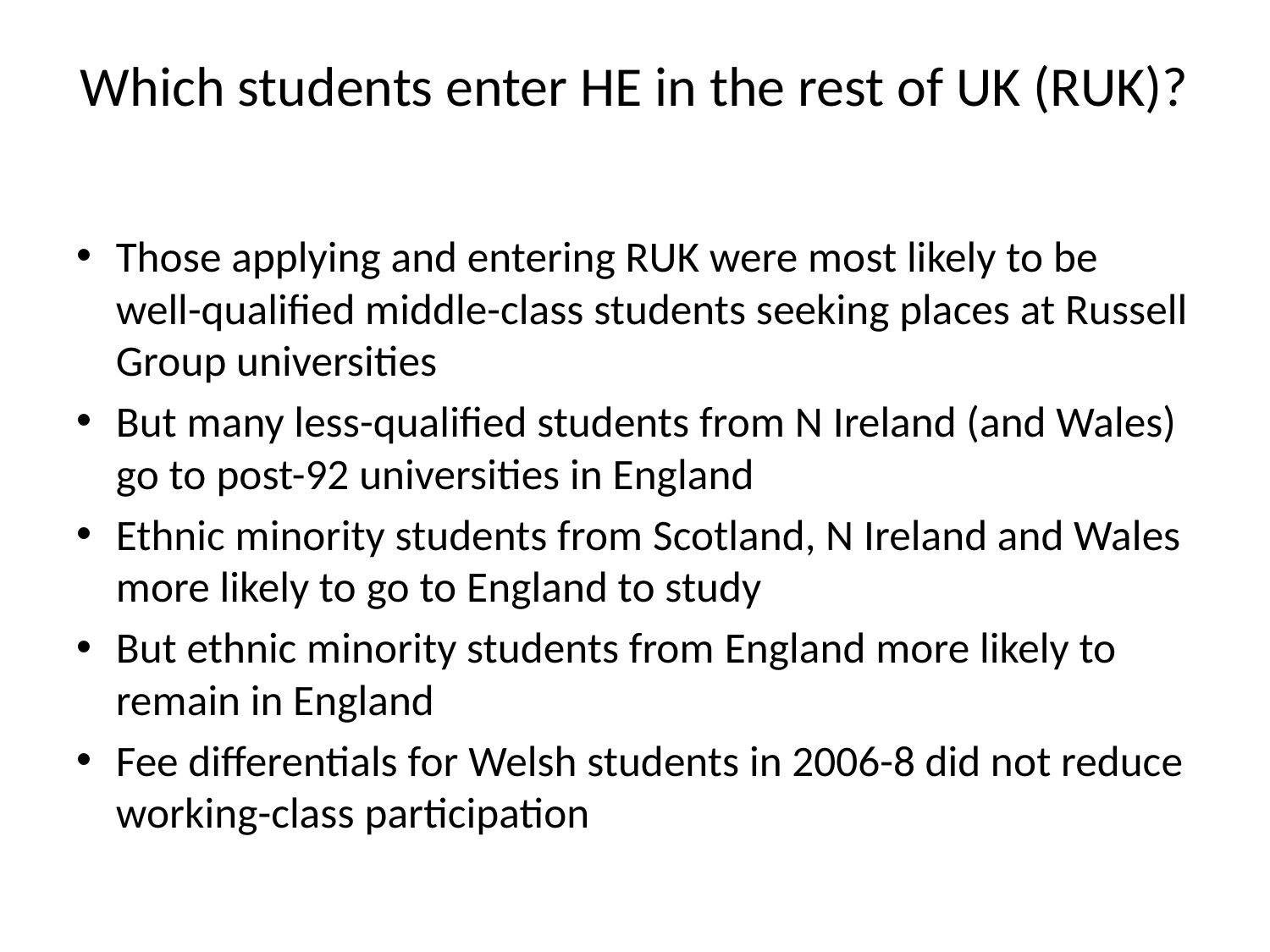

# Which students enter HE in the rest of UK (RUK)?
Those applying and entering RUK were most likely to be well-qualified middle-class students seeking places at Russell Group universities
But many less-qualified students from N Ireland (and Wales) go to post-92 universities in England
Ethnic minority students from Scotland, N Ireland and Wales more likely to go to England to study
But ethnic minority students from England more likely to remain in England
Fee differentials for Welsh students in 2006-8 did not reduce working-class participation